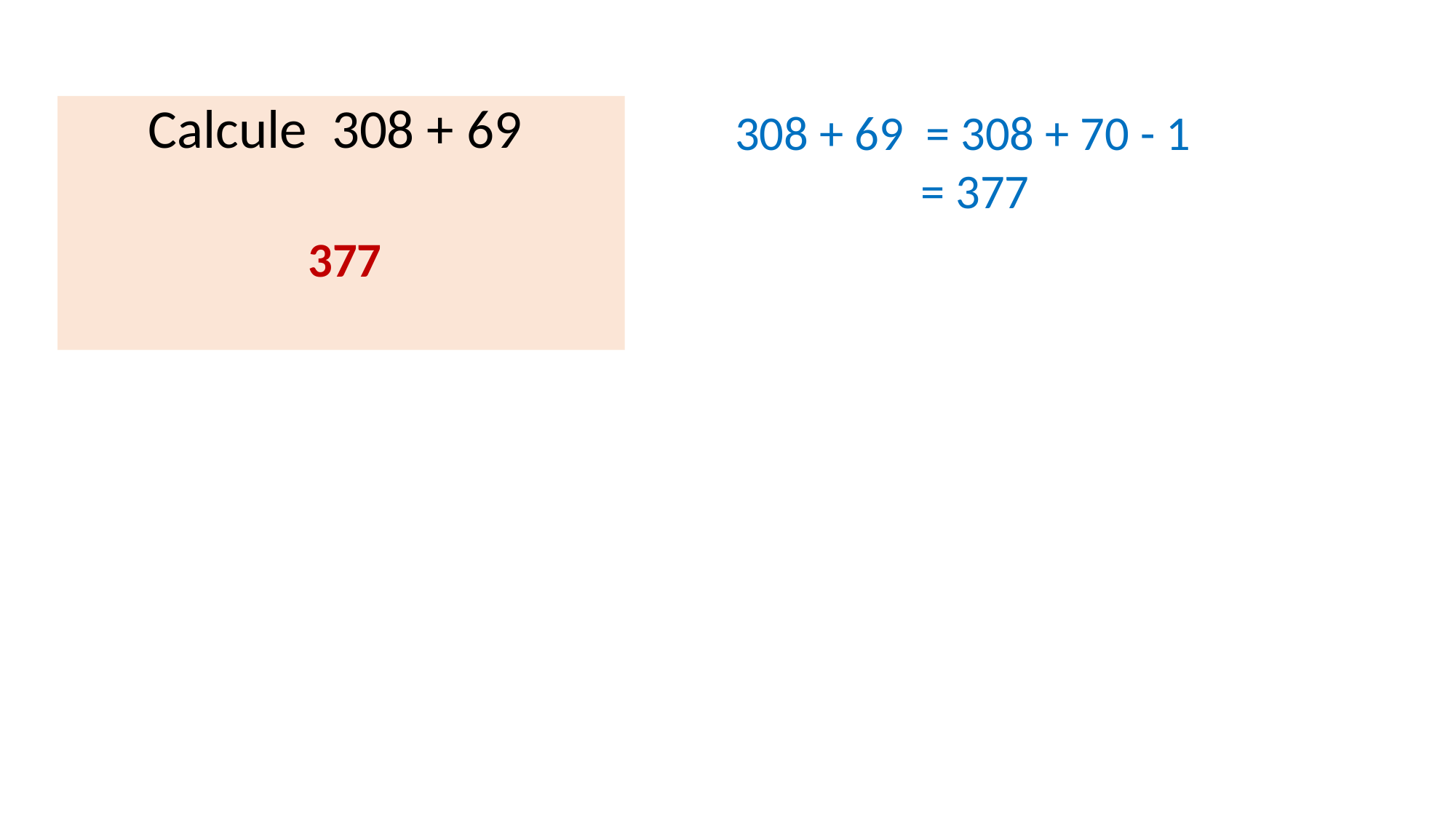

Calcule  308 + 69
308 + 69  = 308 + 70 - 1
                 = 377

377